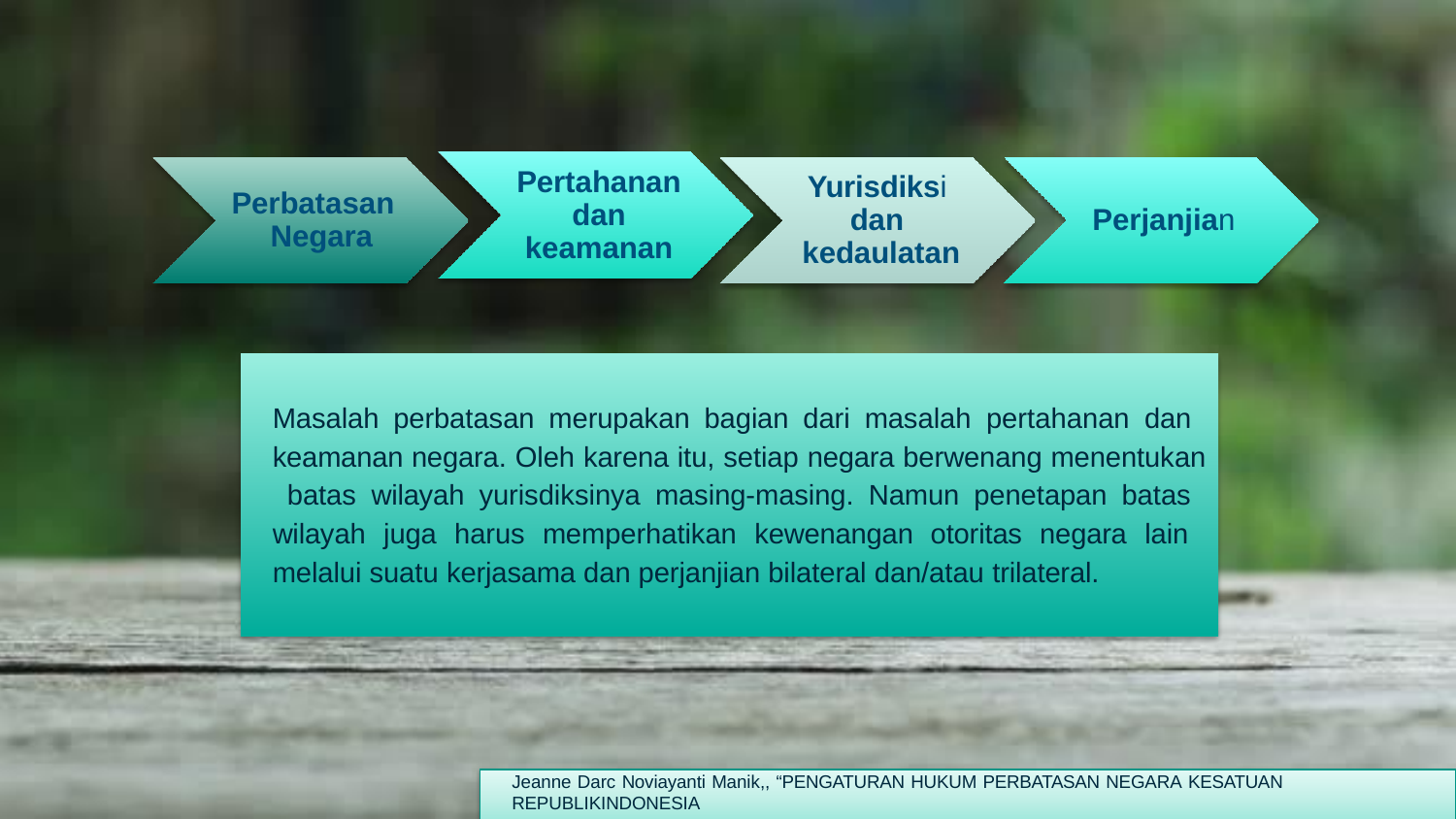

# Pertahanan  dan  keamanan
Yurisdiksi  dan  kedaulatan
Perbatasan  Negara
Perjanjian

Masalah perbatasan merupakan bagian dari masalah pertahanan dan  keamanan negara. Oleh karena itu, setiap negara berwenang menentukan  batas wilayah yurisdiksinya masing-masing. Namun penetapan batas  wilayah juga harus memperhatikan kewenangan otoritas negara lain  melalui suatu kerjasama dan perjanjian bilateral dan/atau trilateral.

Jeanne Darc Noviayanti Manik,, “PENGATURAN HUKUM PERBATASAN NEGARA KESATUAN REPUBLIKINDONESIA
BERDASARKAN UNDANG-UNDANG WILAYAH NEGARA”, Jurnal Hukum Progresif: Volume XII/No.1/Juni 2018.